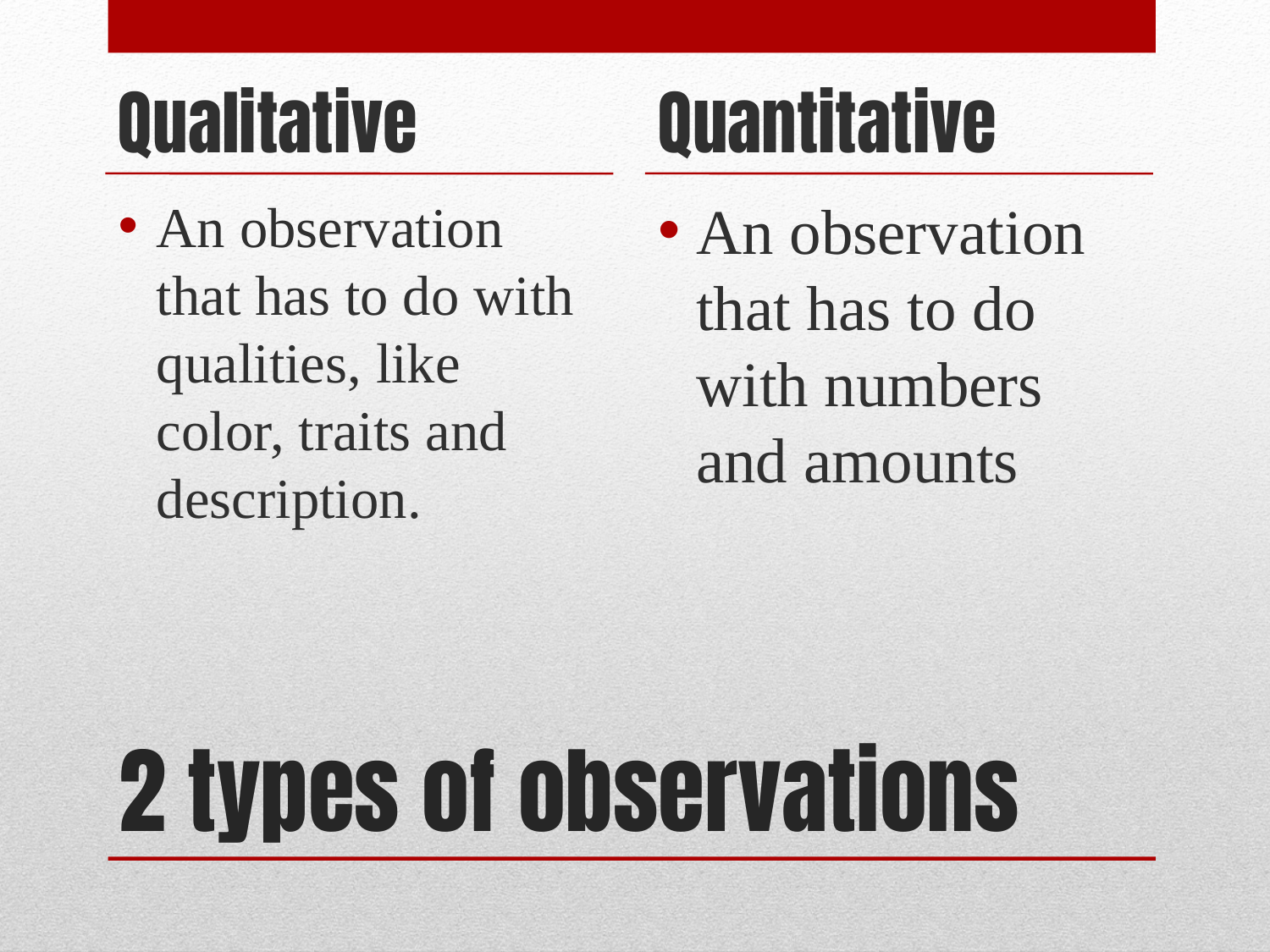

Qualitative
Quantitative
An observation that has to do with qualities, like color, traits and description.
An observation that has to do with numbers and amounts
# 2 types of observations